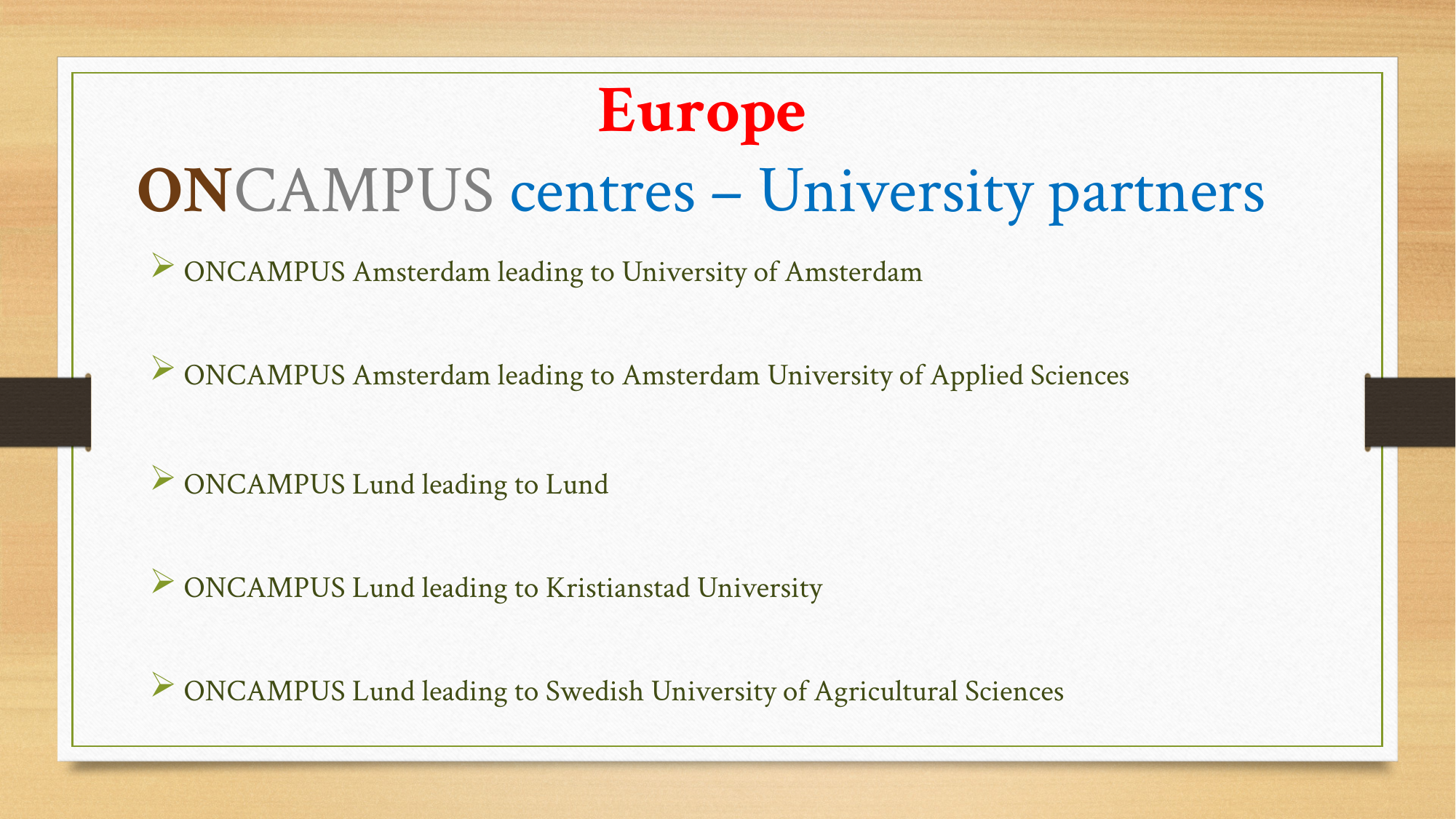

# Europe ONCAMPUS centres – University partners
ONCAMPUS Amsterdam leading to University of Amsterdam

ONCAMPUS Amsterdam leading to Amsterdam University of Applied Sciences

ONCAMPUS Lund leading to Lund

ONCAMPUS Lund leading to Kristianstad University

ONCAMPUS Lund leading to Swedish University of Agricultural Sciences